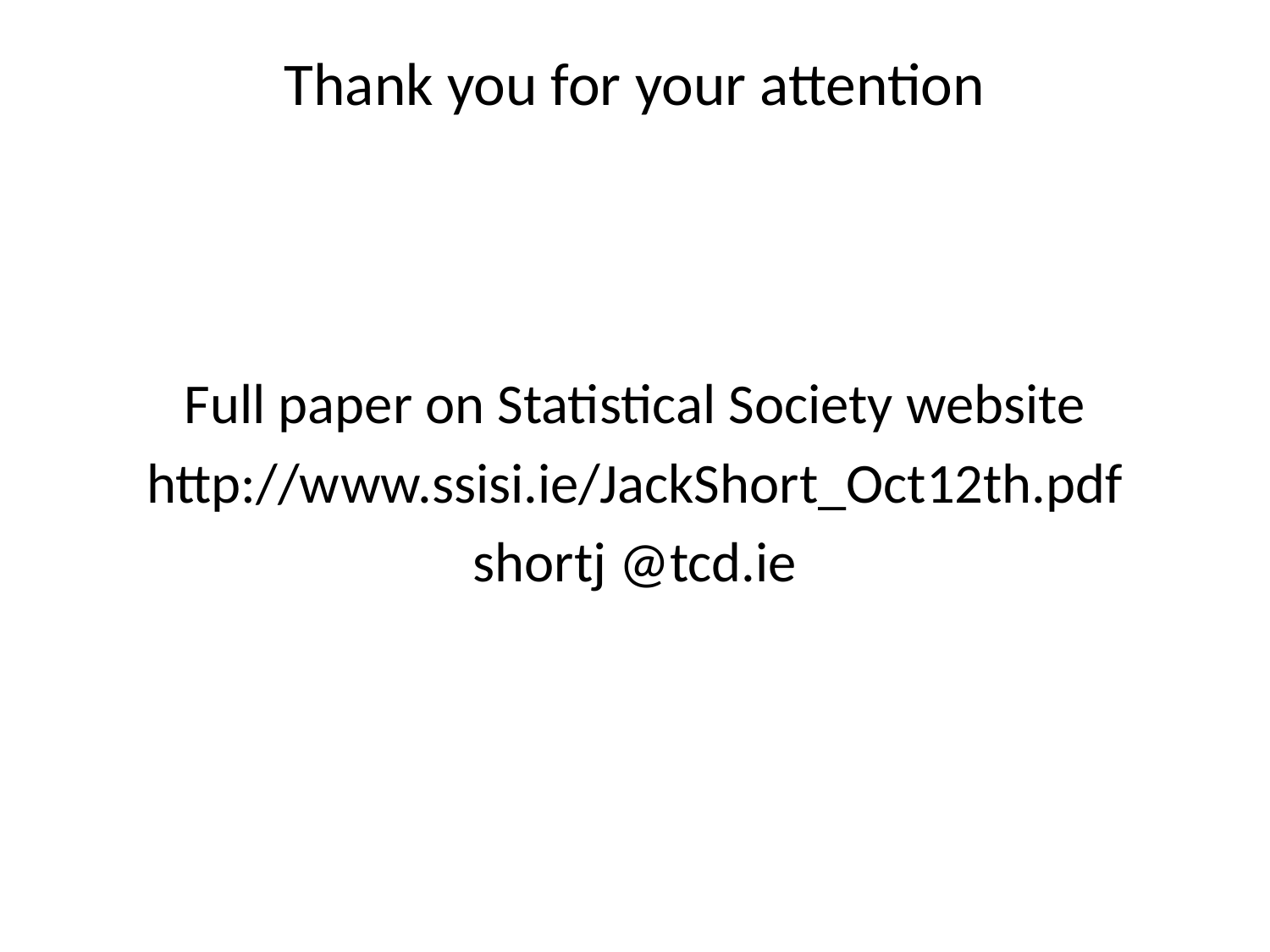

# Thank you for your attention
Full paper on Statistical Society website
http://www.ssisi.ie/JackShort_Oct12th.pdf
shortj @tcd.ie